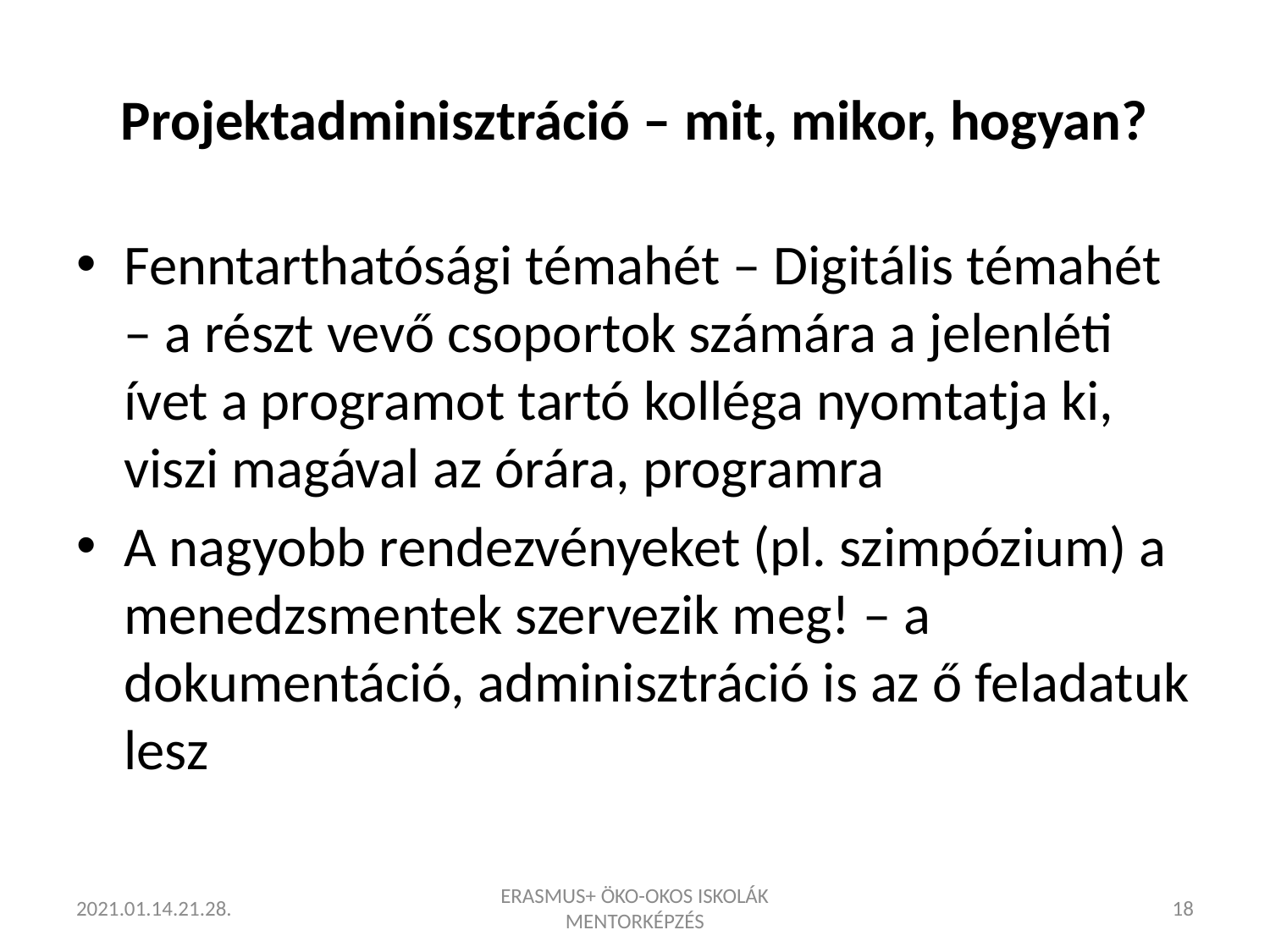

# Projektadminisztráció – mit, mikor, hogyan?
Fenntarthatósági témahét – Digitális témahét – a részt vevő csoportok számára a jelenléti ívet a programot tartó kolléga nyomtatja ki, viszi magával az órára, programra
A nagyobb rendezvényeket (pl. szimpózium) a menedzsmentek szervezik meg! – a dokumentáció, adminisztráció is az ő feladatuk lesz
2021.01.14.21.28.
ERASMUS+ ÖKO-OKOS ISKOLÁK MENTORKÉPZÉS
18